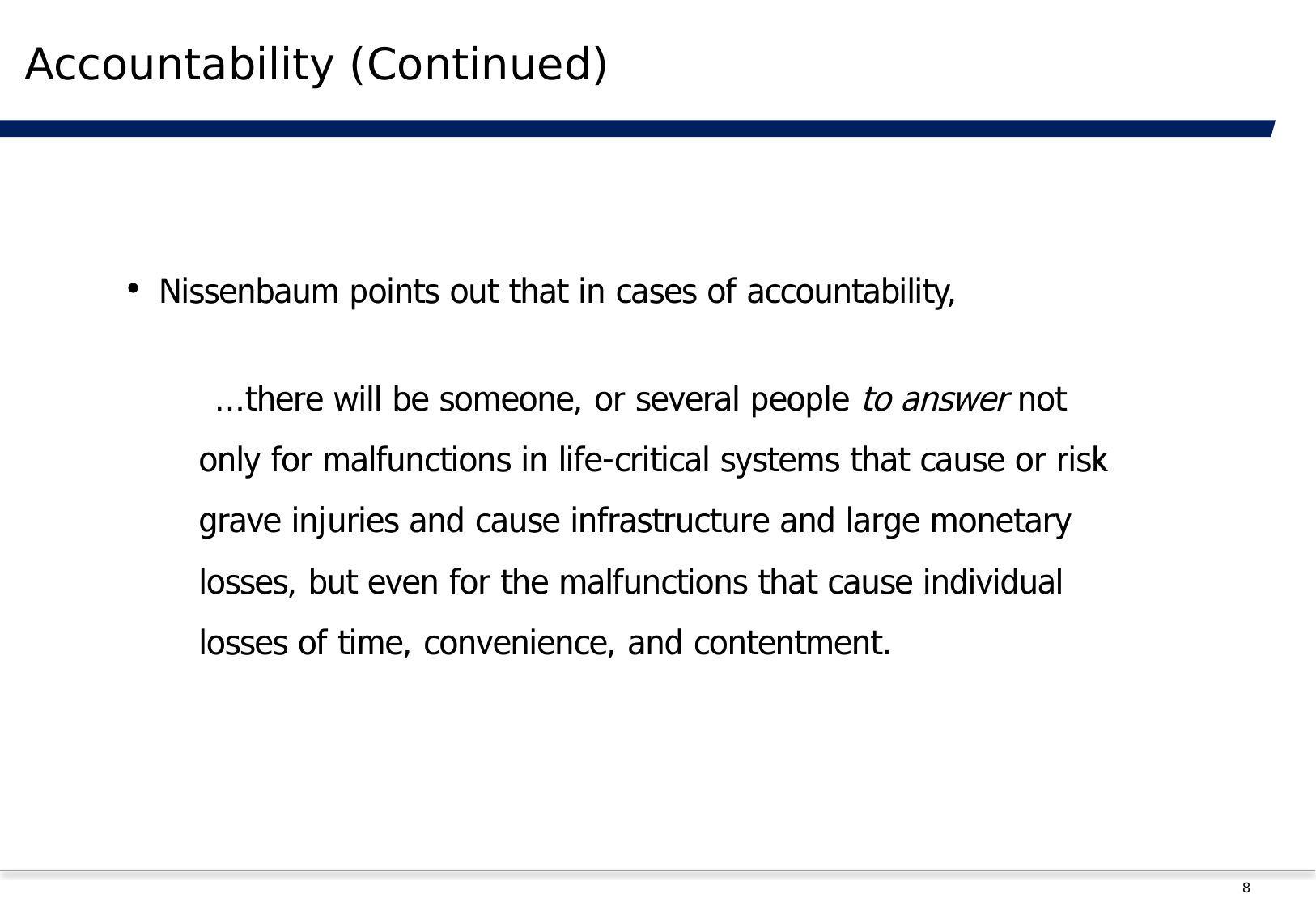

# Accountability (Continued)
Nissenbaum points out that in cases of accountability,
   ...there will be someone, or several people to answer not only for malfunctions in life-critical systems that cause or risk grave injuries and cause infrastructure and large monetary losses, but even for the malfunctions that cause individual losses of time, convenience, and contentment.